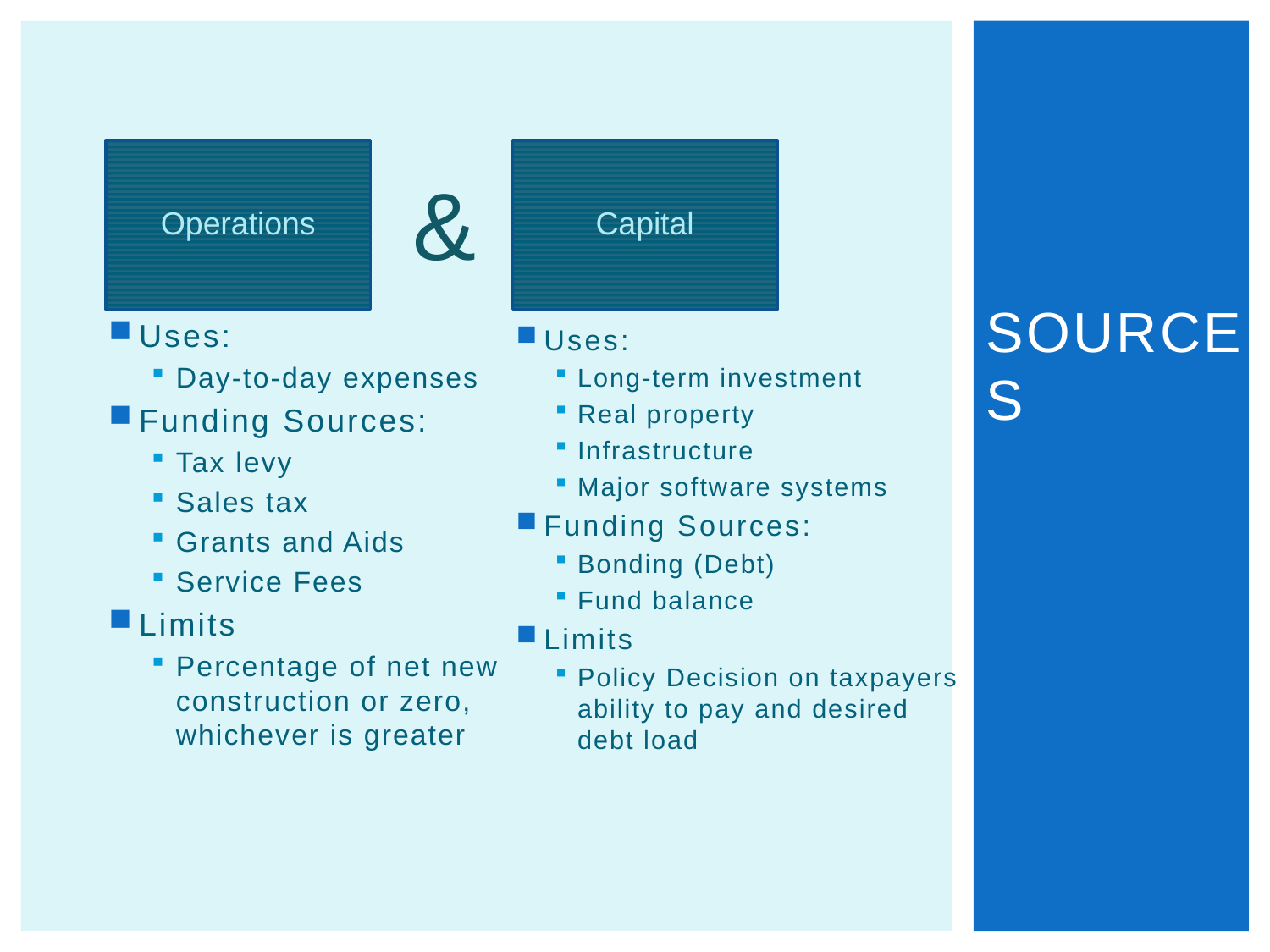

&
Operations
Capital
SOURCES
Uses:
Day-to-day expenses
Funding Sources:
Tax levy
Sales tax
Grants and Aids
Service Fees
Limits
Percentage of net new construction or zero, whichever is greater
Uses:
Long-term investment
Real property
Infrastructure
Major software systems
Funding Sources:
Bonding (Debt)
Fund balance
Limits
Policy Decision on taxpayers ability to pay and desired debt load